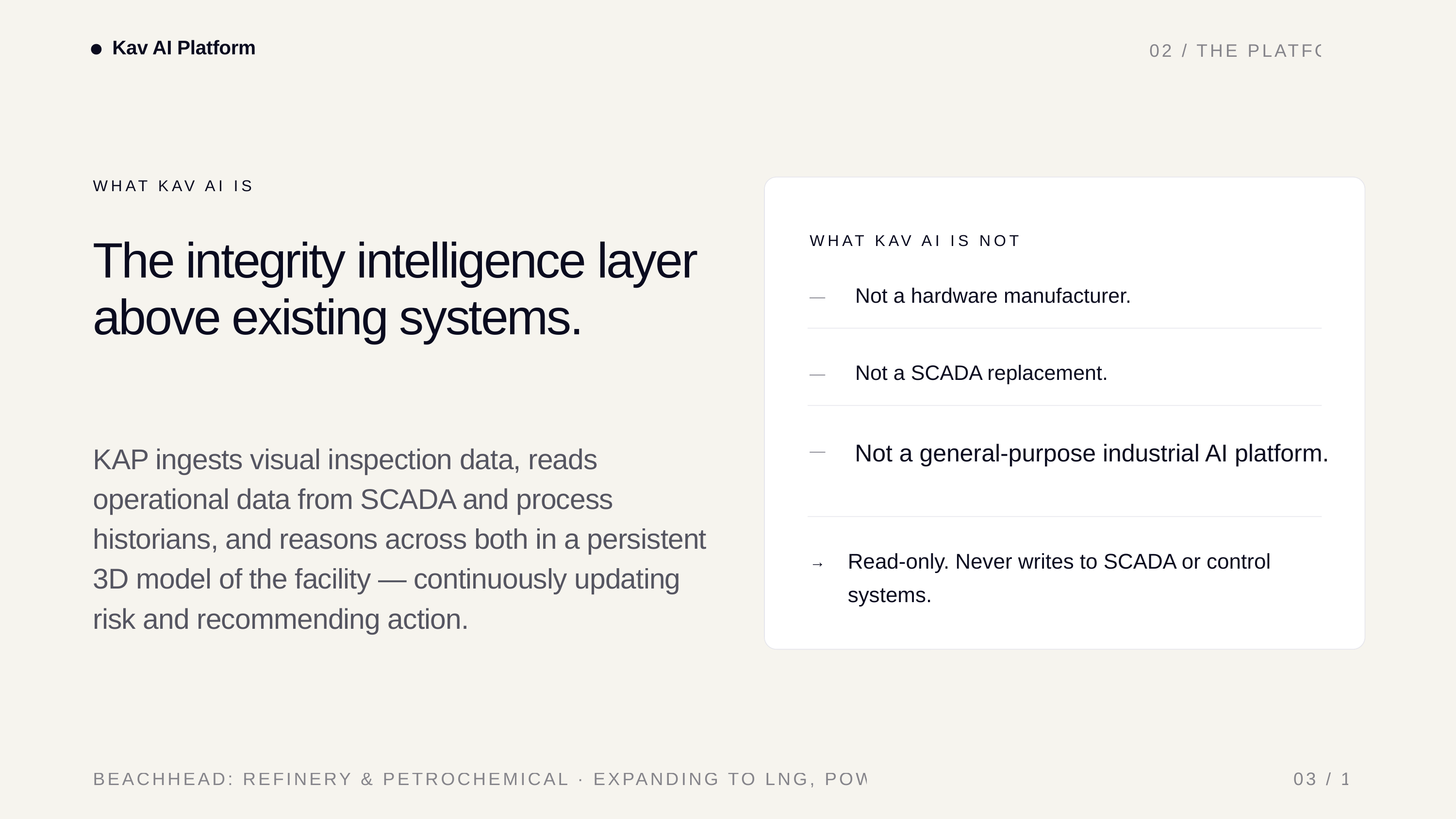

Kav AI Platform
02 / THE PLATFORM

WHAT KAV AI IS

WHAT KAV AI IS NOT
The integrity intelligence layer above existing systems.
Not a hardware manufacturer.
—

Not a SCADA replacement.
—

Not a general-purpose industrial AI platform.
—
KAP ingests visual inspection data, reads operational data from SCADA and process historians, and reasons across both in a persistent 3D model of the facility — continuously updating risk and recommending action.

Read-only. Never writes to SCADA or control systems.
→
BEACHHEAD: REFINERY & PETROCHEMICAL · EXPANDING TO LNG, POWER, CHEMICALS
03 / 17